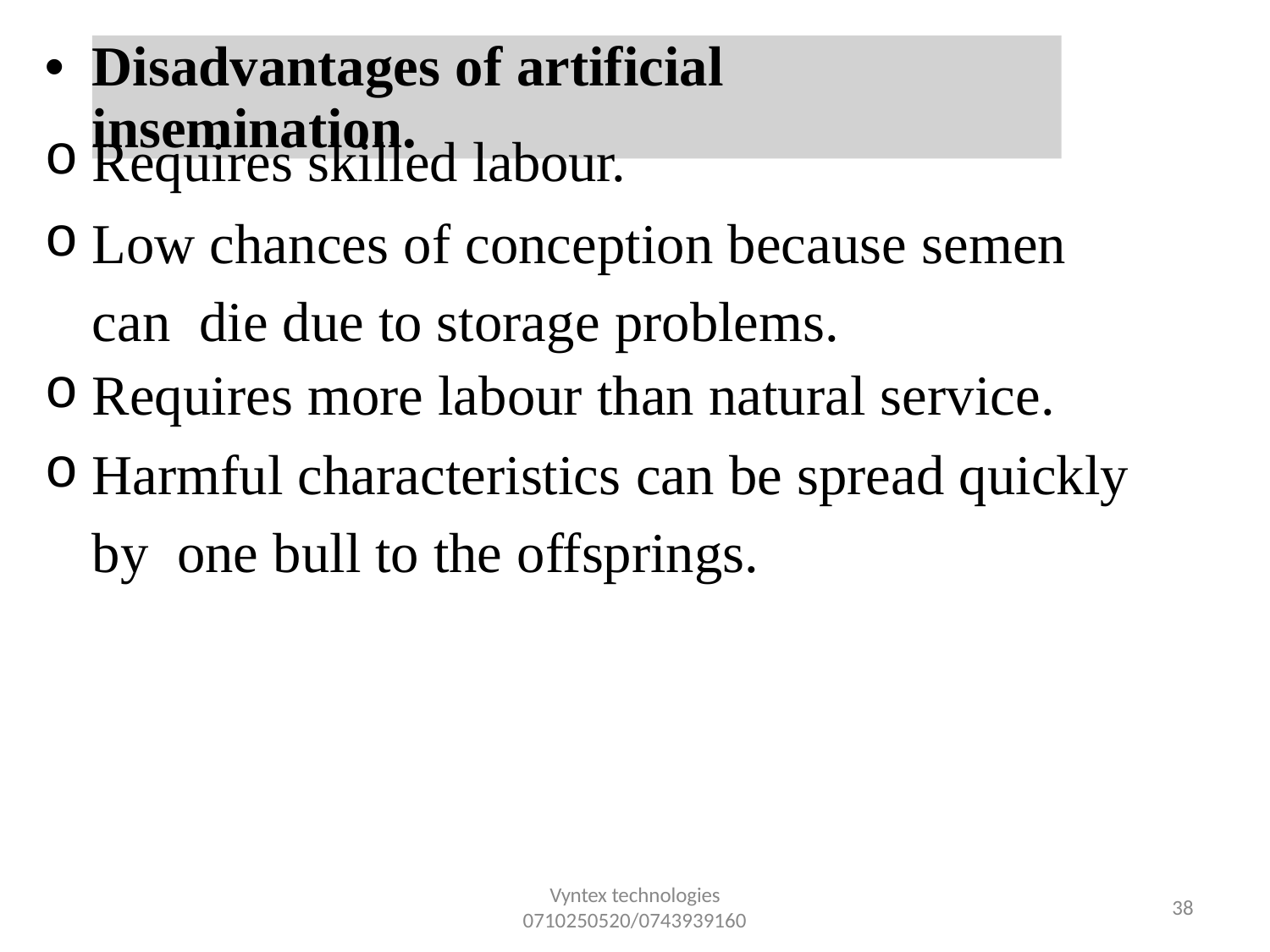

•
Disadvantages of artificial insemination.
Requires skilled labour.
Low chances of conception because semen can  die due to storage problems.
Requires more labour than natural service.
Harmful characteristics can be spread quickly by  one bull to the offsprings.
Vyntex technologies
0710250520/0743939160
38